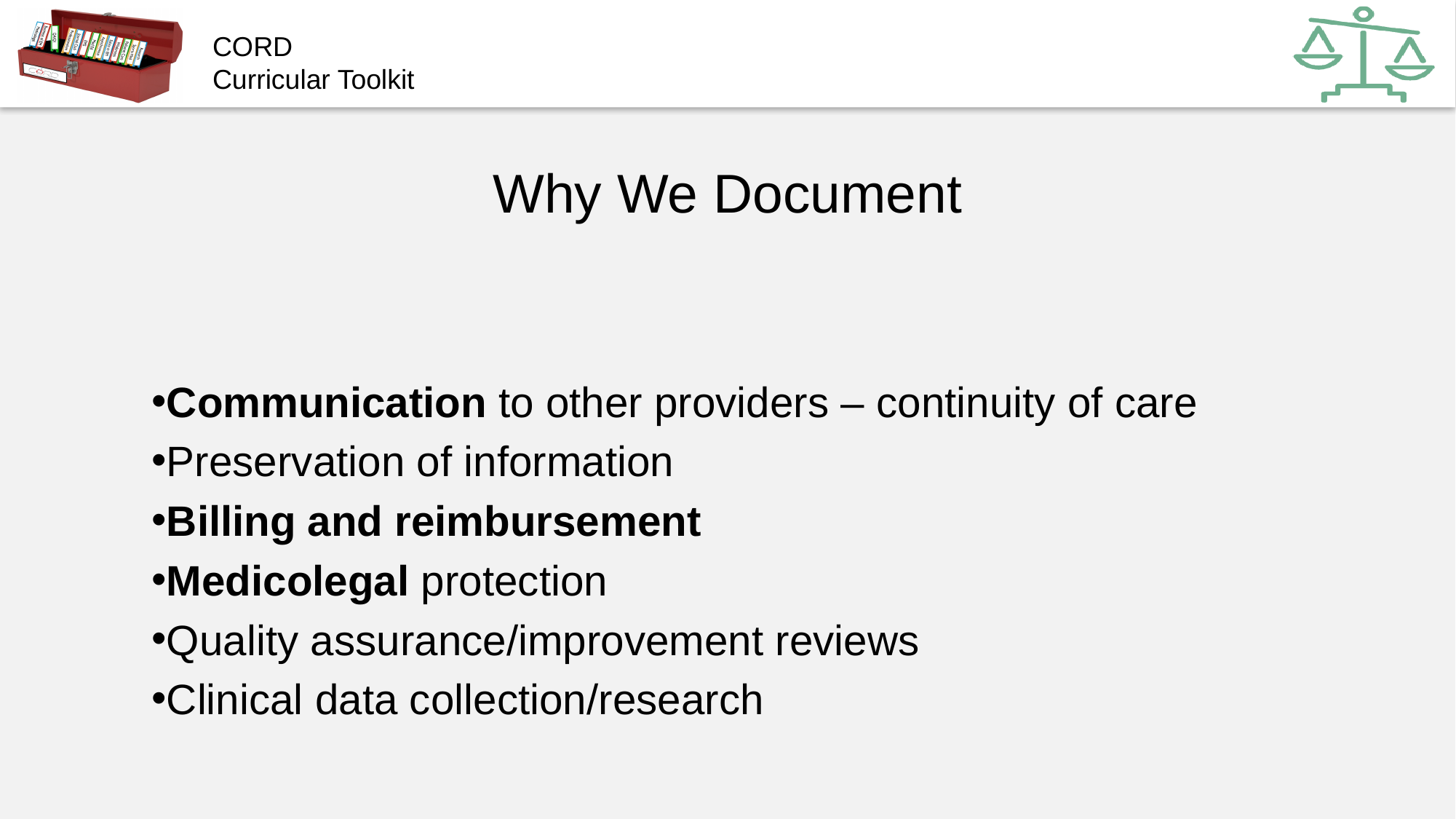

# Why We Document
Communication to other providers – continuity of care
Preservation of information
Billing and reimbursement
Medicolegal protection
Quality assurance/improvement reviews
Clinical data collection/research